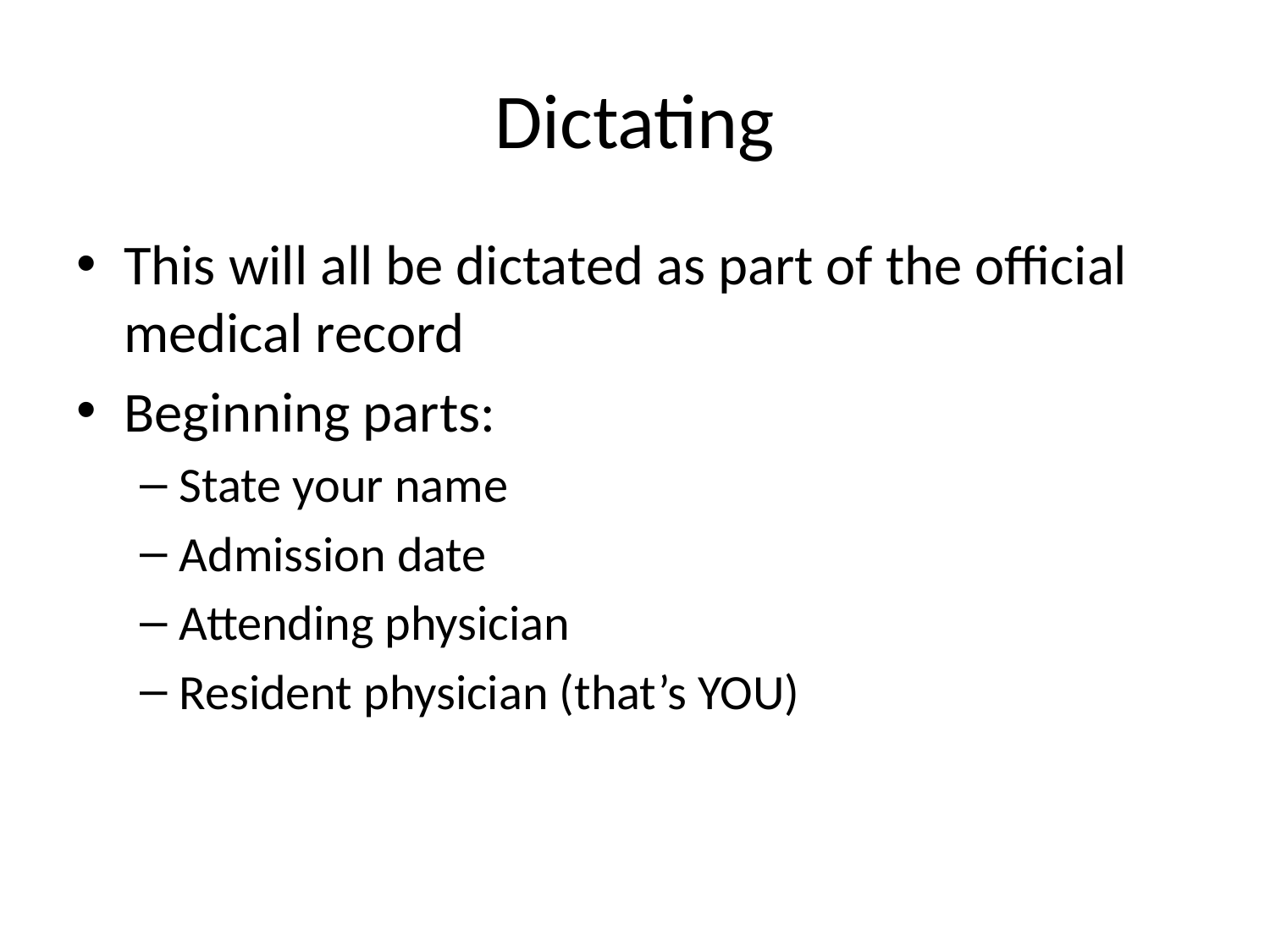

# Dictating
This will all be dictated as part of the official medical record
Beginning parts:
State your name
Admission date
Attending physician
Resident physician (that’s YOU)